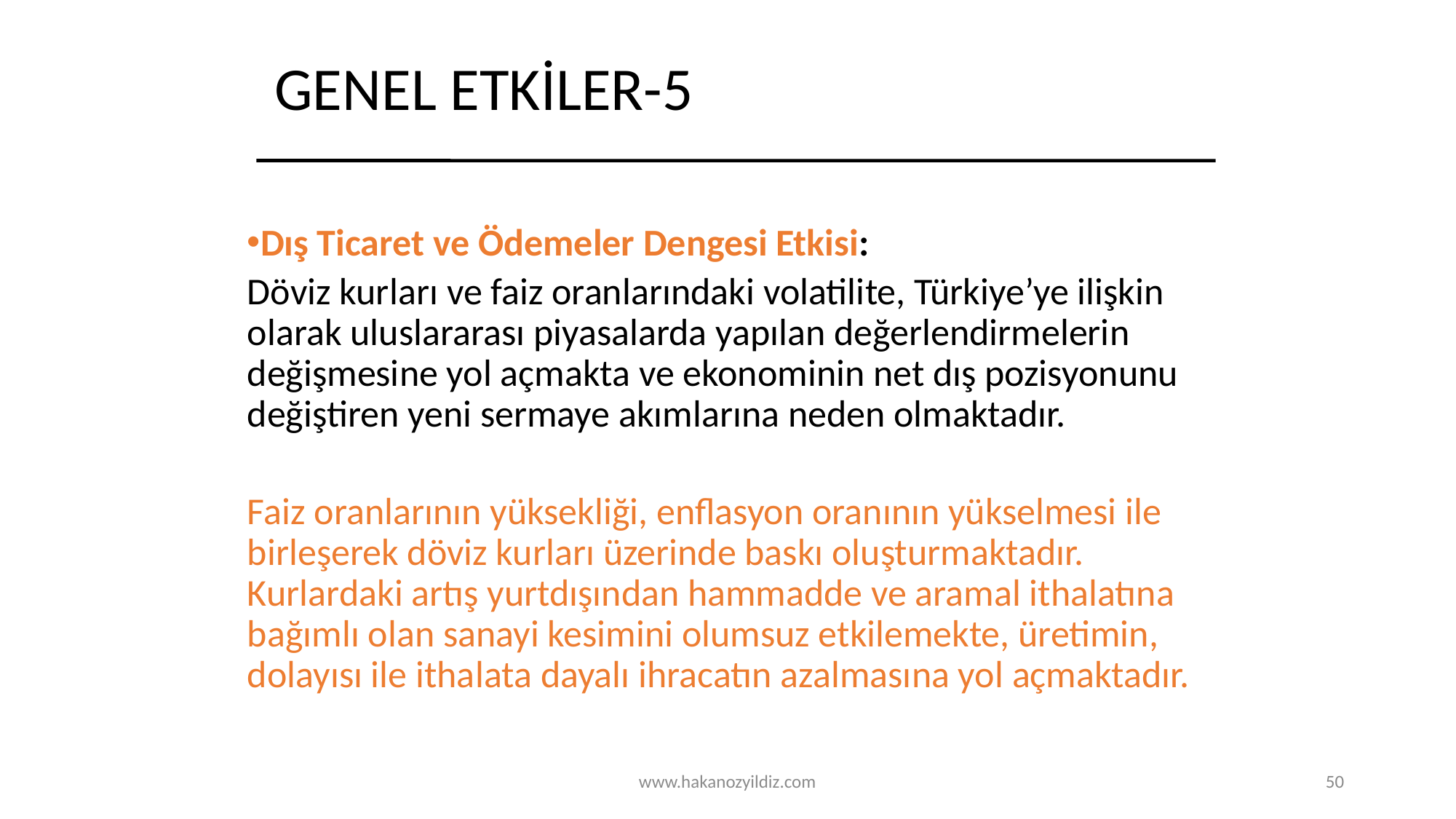

# GENEL ETKİLER-5

Dış Ticaret ve Ödemeler Dengesi Etkisi:
Döviz kurları ve faiz oranlarındaki volatilite, Türkiye’ye ilişkin olarak uluslararası piyasalarda yapılan değerlendirmelerin değişmesine yol açmakta ve ekonominin net dış pozisyonunu değiştiren yeni sermaye akımlarına neden olmaktadır.

Faiz oranlarının yüksekliği, enflasyon oranının yükselmesi ile birleşerek döviz kurları üzerinde baskı oluşturmaktadır. Kurlardaki artış yurtdışından hammadde ve aramal ithalatına bağımlı olan sanayi kesimini olumsuz etkilemekte, üretimin, dolayısı ile ithalata dayalı ihracatın azalmasına yol açmaktadır.
www.hakanozyildiz.com
50